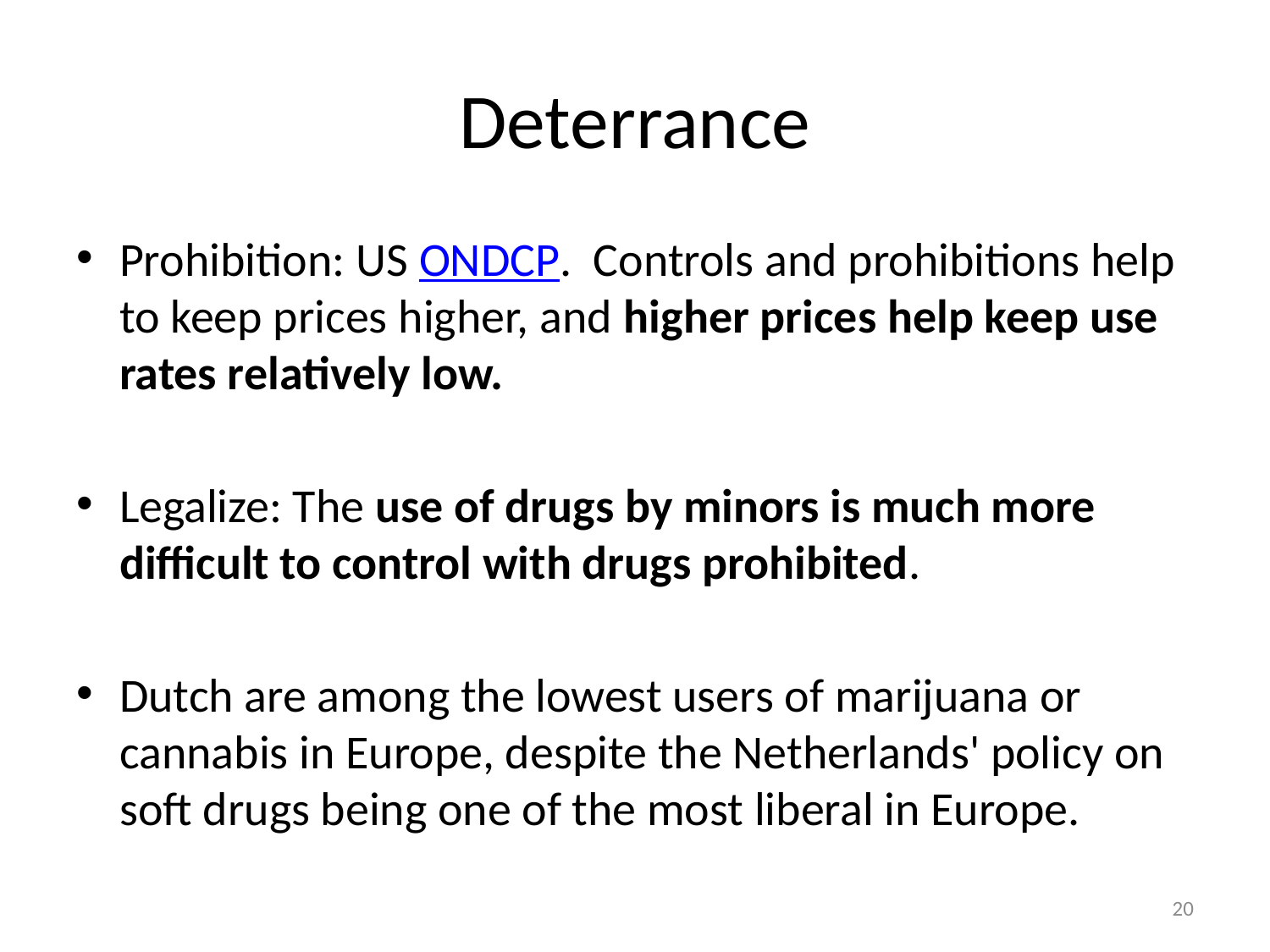

# Deterrance
Prohibition: US ONDCP.  Controls and prohibitions help to keep prices higher, and higher prices help keep use rates relatively low.

Legalize: The use of drugs by minors is much more difficult to control with drugs prohibited.

Dutch are among the lowest users of marijuana or cannabis in Europe, despite the Netherlands' policy on soft drugs being one of the most liberal in Europe.
20